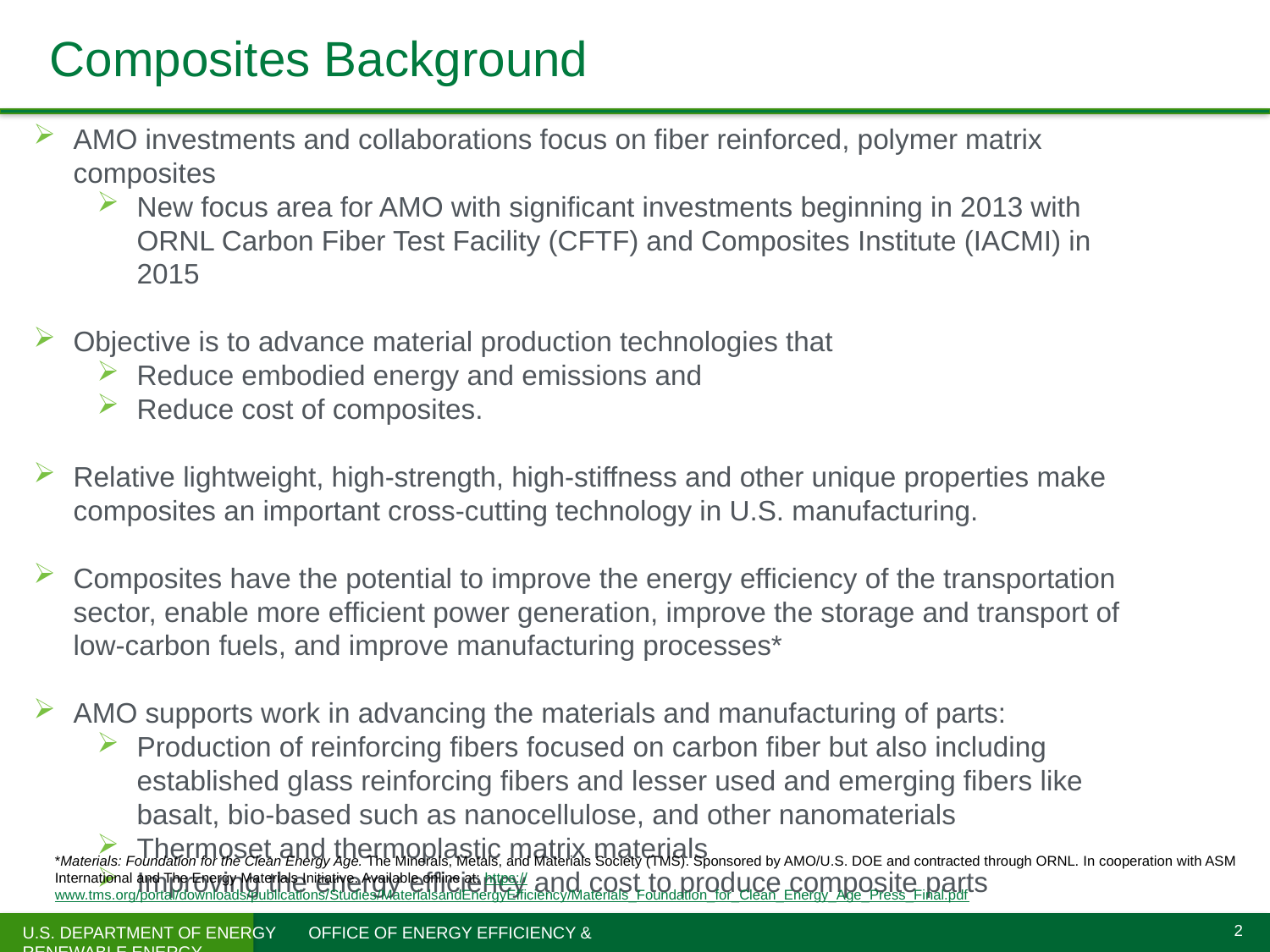

# Composites Background

AMO investments and collaborations focus on fiber reinforced, polymer matrix composites
New focus area for AMO with significant investments beginning in 2013 with ORNL Carbon Fiber Test Facility (CFTF) and Composites Institute (IACMI) in 2015

Objective is to advance material production technologies that
Reduce embodied energy and emissions and
Reduce cost of composites.

Relative lightweight, high-strength, high-stiffness and other unique properties make composites an important cross-cutting technology in U.S. manufacturing.

Composites have the potential to improve the energy efficiency of the transportation sector, enable more efficient power generation, improve the storage and transport of low-carbon fuels, and improve manufacturing processes*

AMO supports work in advancing the materials and manufacturing of parts:
Production of reinforcing fibers focused on carbon fiber but also including established glass reinforcing fibers and lesser used and emerging fibers like basalt, bio-based such as nanocellulose, and other nanomaterials
Thermoset and thermoplastic matrix materials
Improving the energy efficiency and cost to produce composite parts
*Materials: Foundation for the Clean Energy Age. The Minerals, Metals, and Materials Society (TMS). Sponsored by AMO/U.S. DOE and contracted through ORNL. In cooperation with ASM International and The Energy Materials Initiative. Available online at: https://www.tms.org/portal/downloads/publications/Studies/MaterialsandEnergyEfficiency/Materials_Foundation_for_Clean_Energy_Age_Press_Final.pdf